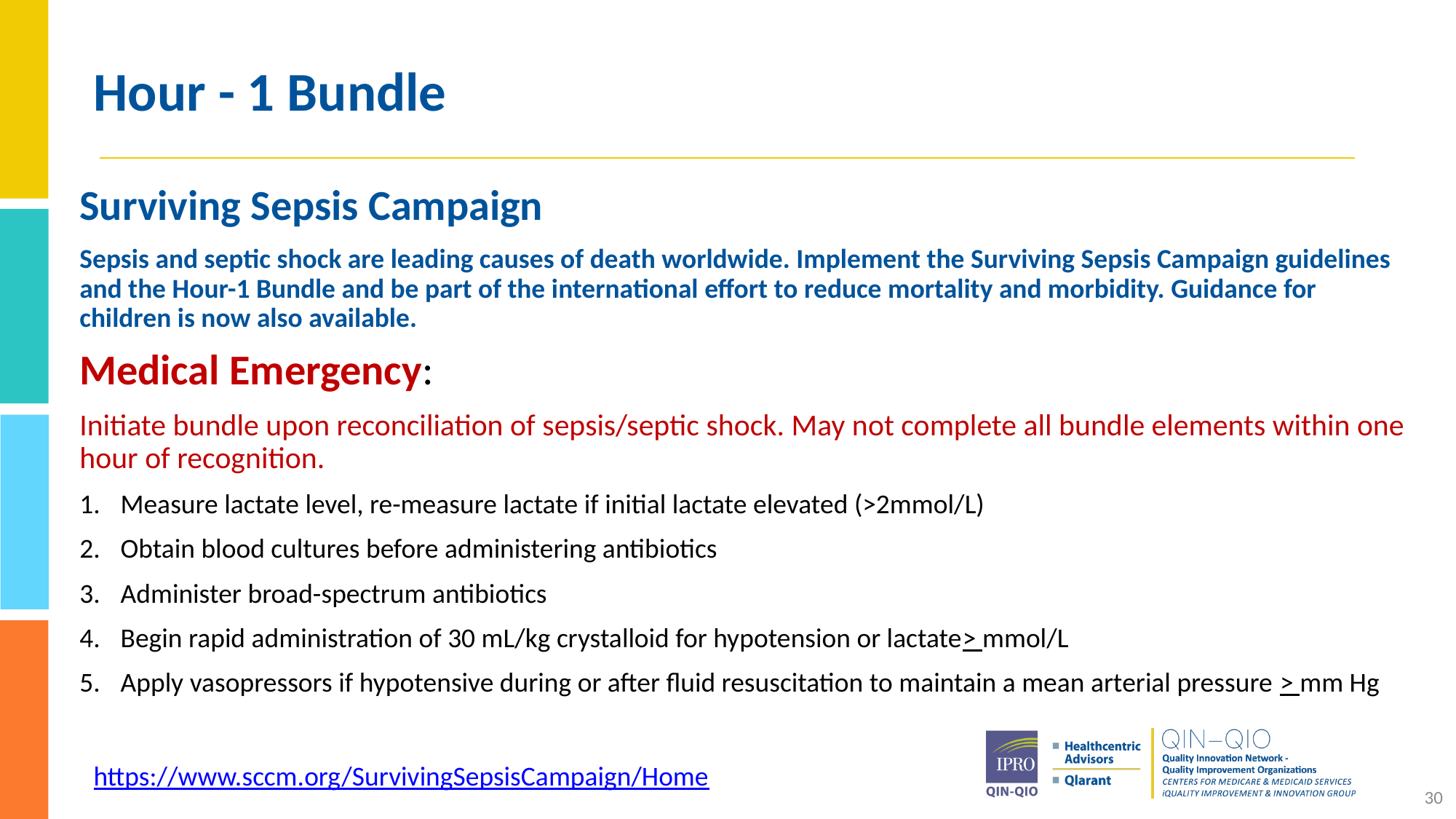

30
# Hour - 1 Bundle
Surviving Sepsis Campaign
Sepsis and septic shock are leading causes of death worldwide. Implement the Surviving Sepsis Campaign guidelines and the Hour-1 Bundle and be part of the international effort to reduce mortality and morbidity. Guidance for children is now also available.
Medical Emergency:
Initiate bundle upon reconciliation of sepsis/septic shock. May not complete all bundle elements within one hour of recognition.
Measure lactate level, re-measure lactate if initial lactate elevated (>2mmol/L)
Obtain blood cultures before administering antibiotics
Administer broad-spectrum antibiotics
Begin rapid administration of 30 mL/kg crystalloid for hypotension or lactate> mmol/L
Apply vasopressors if hypotensive during or after fluid resuscitation to maintain a mean arterial pressure > mm Hg

https://www.sccm.org/SurvivingSepsisCampaign/Home